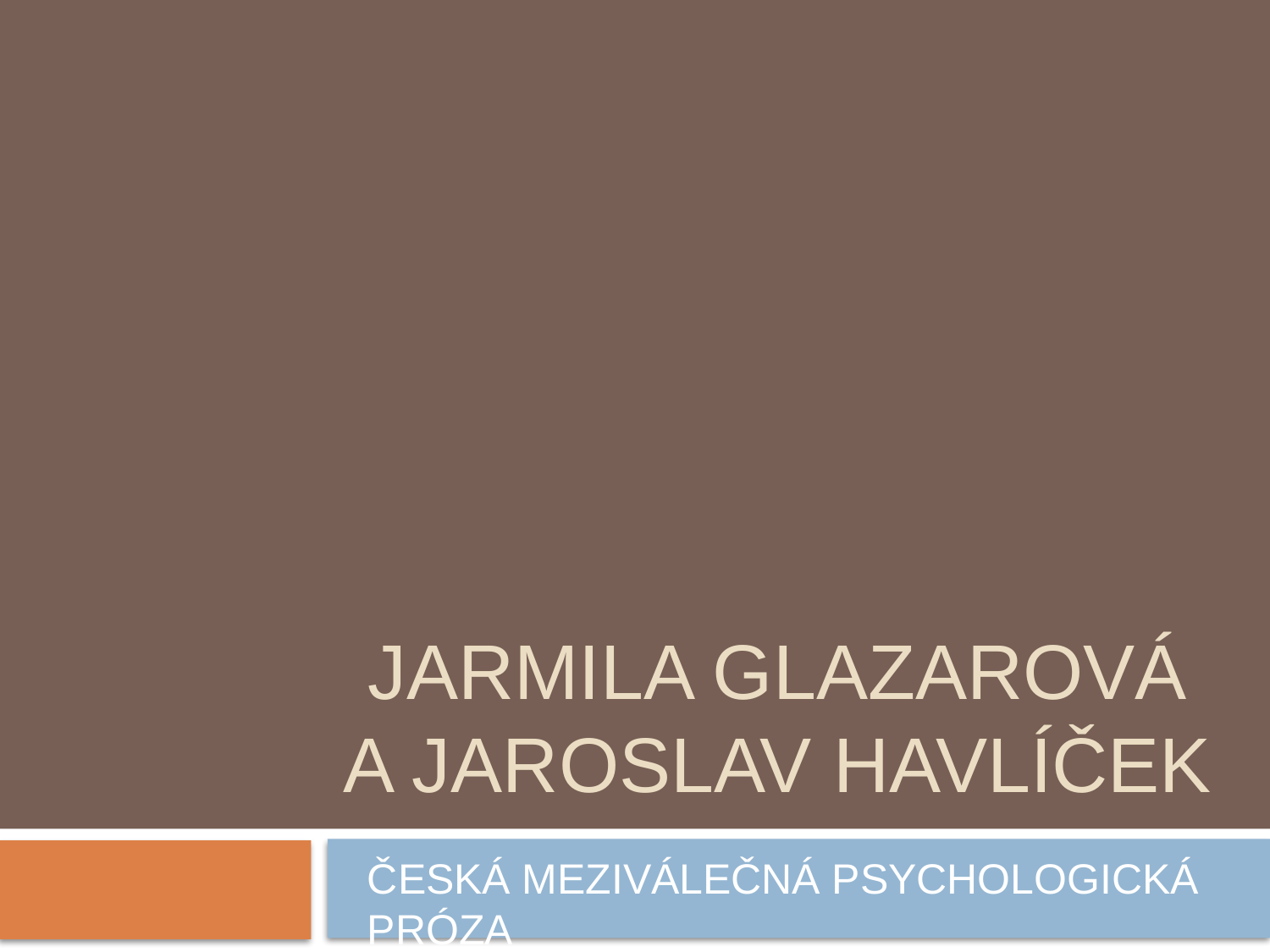

# Jarmila glazarová a jaroslav havlíček
ČESKÁ MEZIVÁLEČNÁ PSYCHOLOGICKÁ PRÓZA